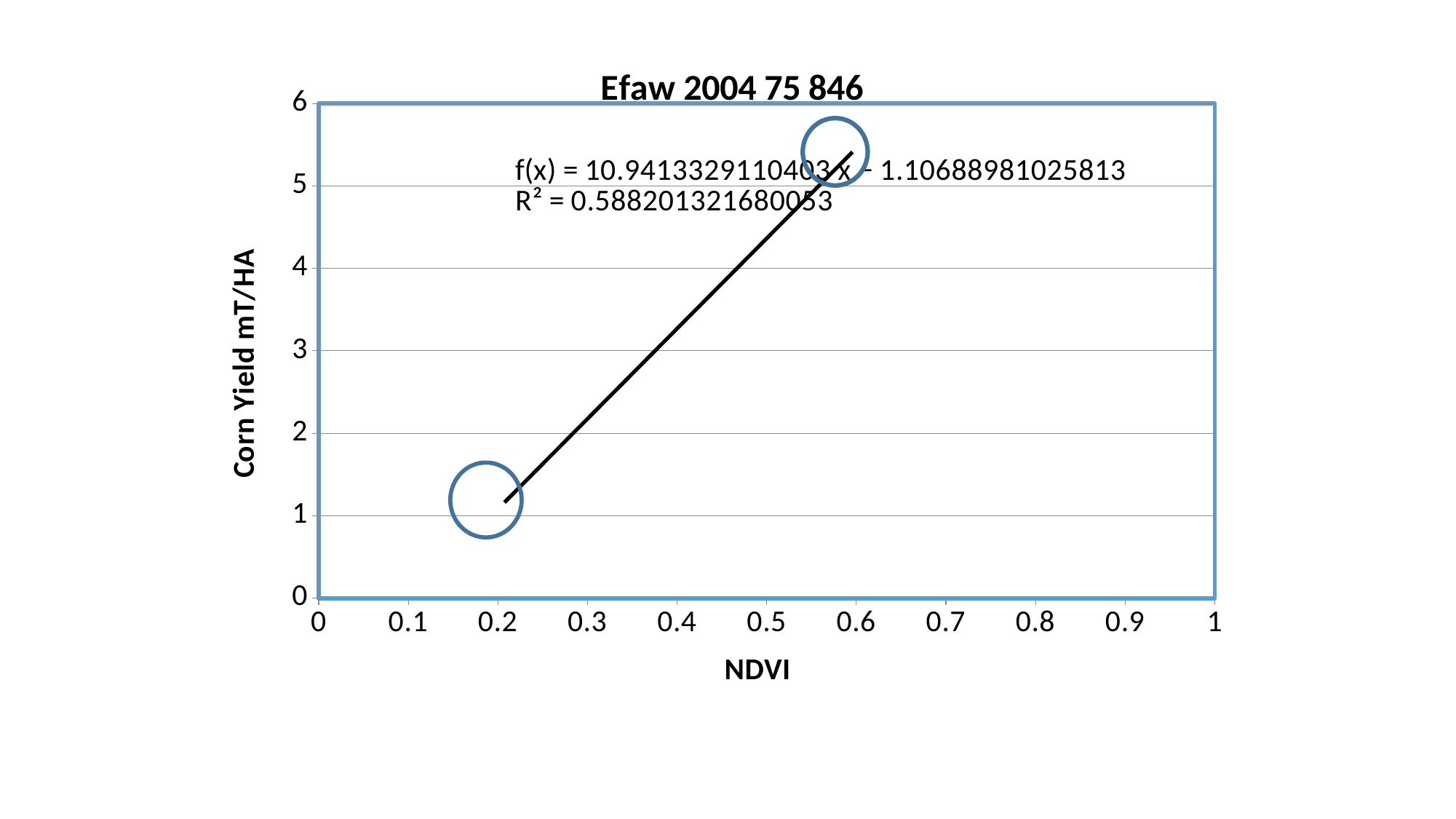

### Chart: Efaw 2004 75 846

| Category | 75-GD |
|---|---|